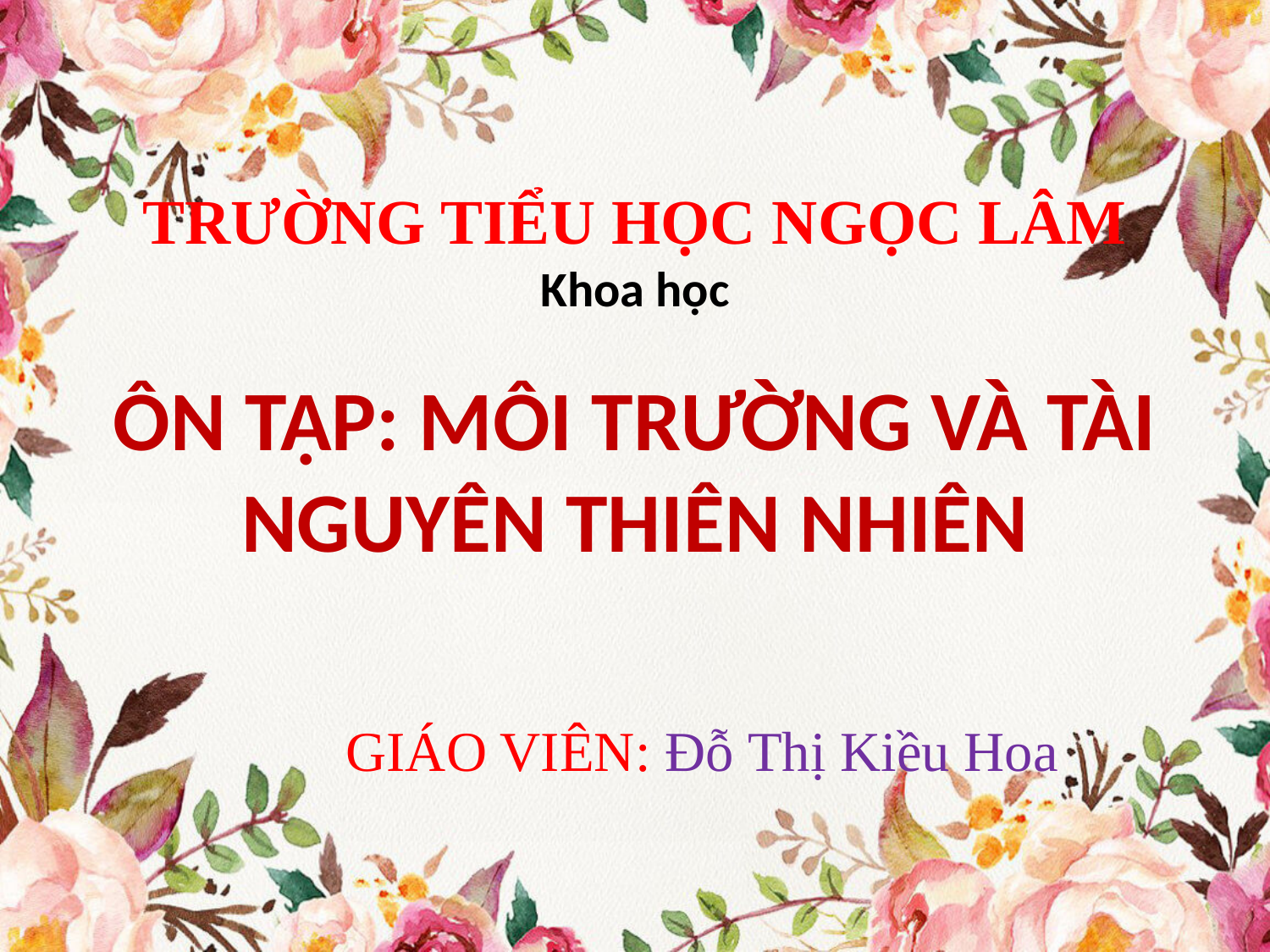

# TRƯỜNG TIỂU HỌC NGỌC LÂM Khoa học
ÔN TẬP: MÔI TRƯỜNG VÀ TÀI NGUYÊN THIÊN NHIÊN
GIÁO VIÊN: Đỗ Thị Kiều Hoa